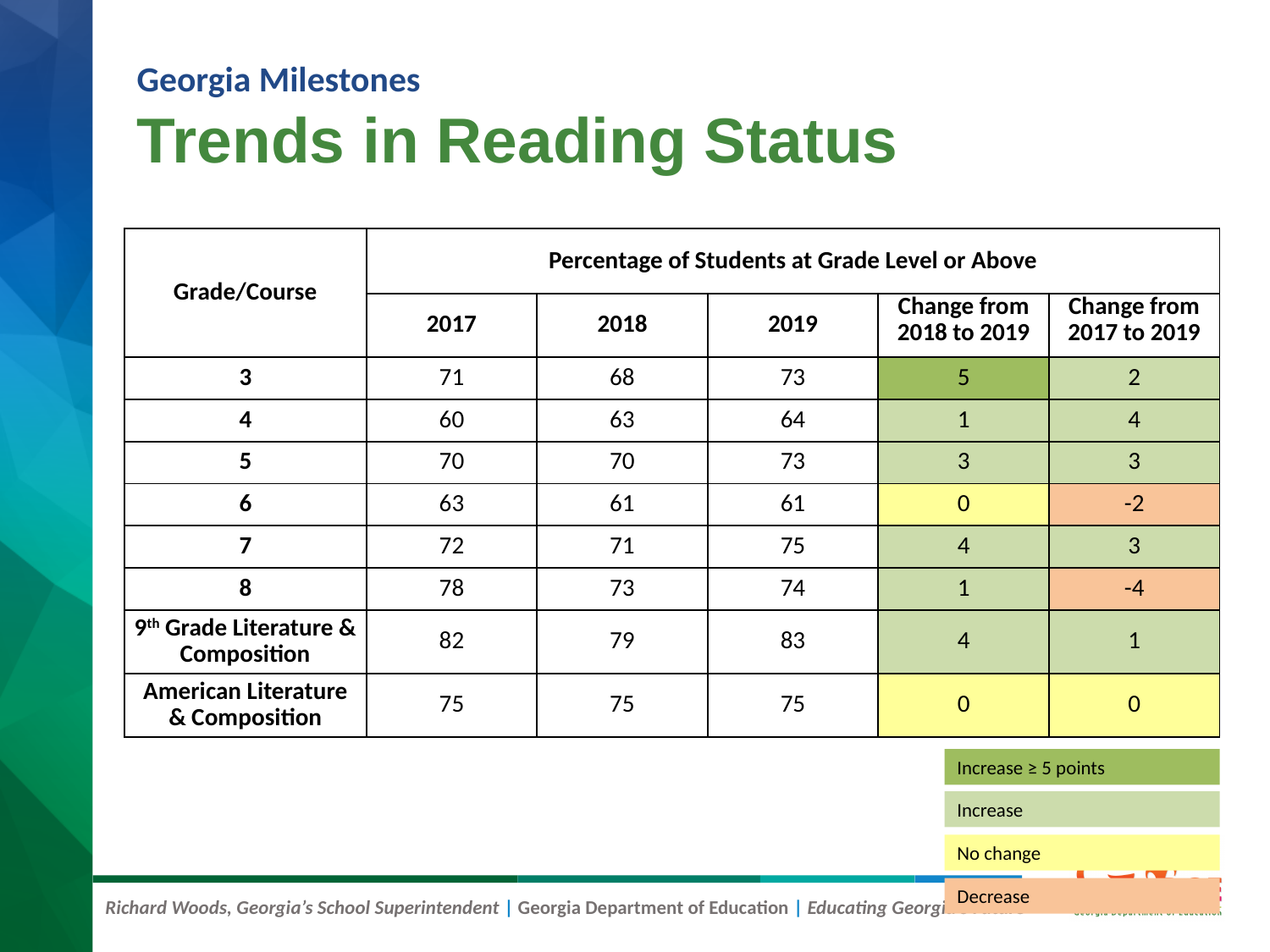

# Trends in Reading Status
Georgia Milestones
| Grade/Course | Percentage of Students at Grade Level or Above |  |  |  |  |
| --- | --- | --- | --- | --- | --- |
|  | 2017 | 2018 | 2019 | Change from 2018 to 2019 | Change from 2017 to 2019 |
| 3 | 71 | 68 | 73 | 5 | 2 |
| 4 | 60 | 63 | 64 | 1 | 4 |
| 5 | 70 | 70 | 73 | 3 | 3 |
| 6 | 63 | 61 | 61 | 0 | -2 |
| 7 | 72 | 71 | 75 | 4 | 3 |
| 8 | 78 | 73 | 74 | 1 | -4 |
| 9th Grade Literature & Composition | 82 | 79 | 83 | 4 | 1 |
| American Literature & Composition | 75 | 75 | 75 | 0 | 0 |
Increase ≥ 5 points
Increase
No change
Decrease